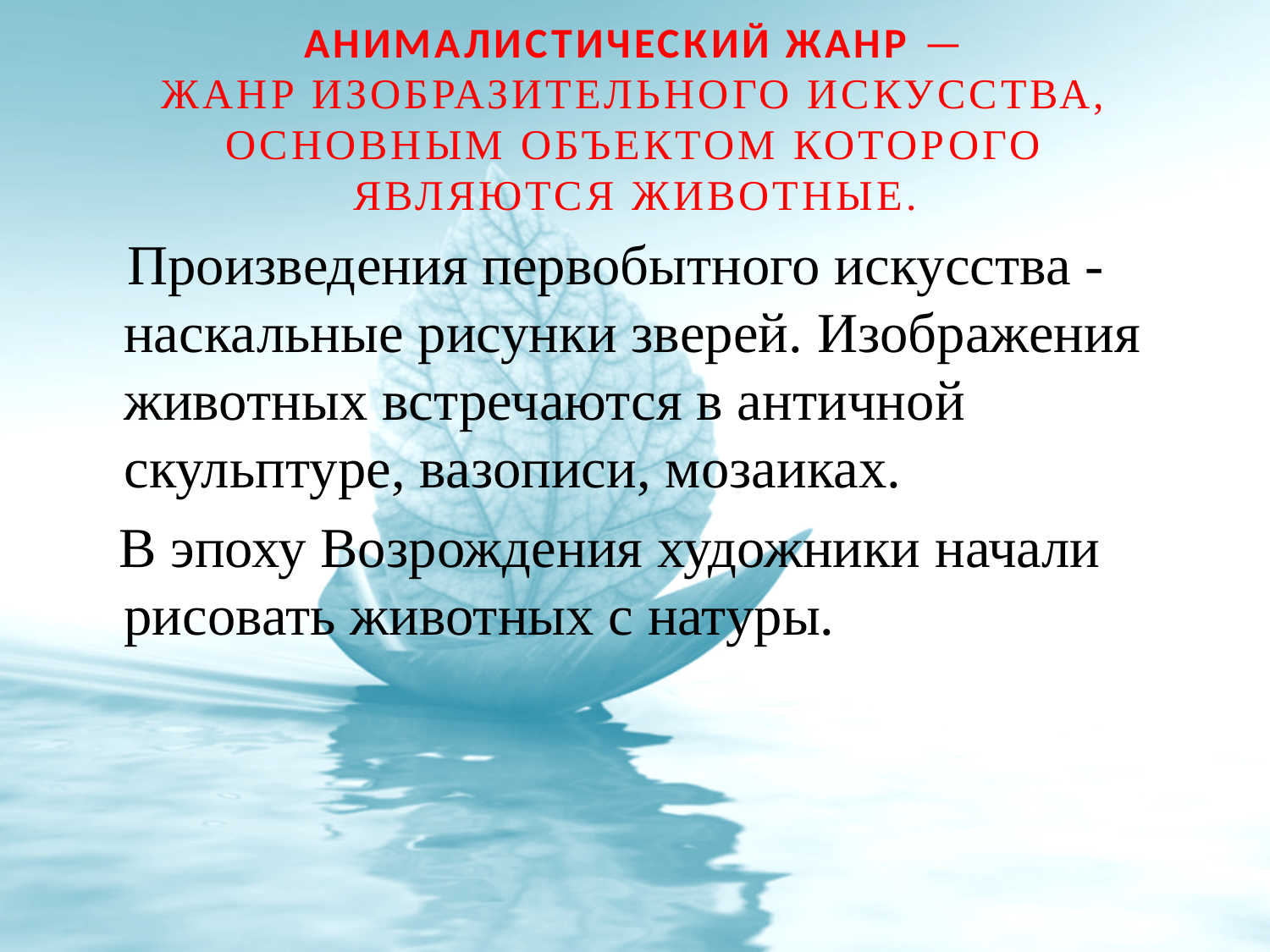

# Анималистический жанр — жанр изобразительного искусства, основным объектом которого являются животные.
    Произведения первобытного искусства - наскальные рисунки зверей. Изображения животных встречаются в античной скульптуре, вазописи, мозаиках.
   В эпоху Возрождения художники начали рисовать животных с натуры.